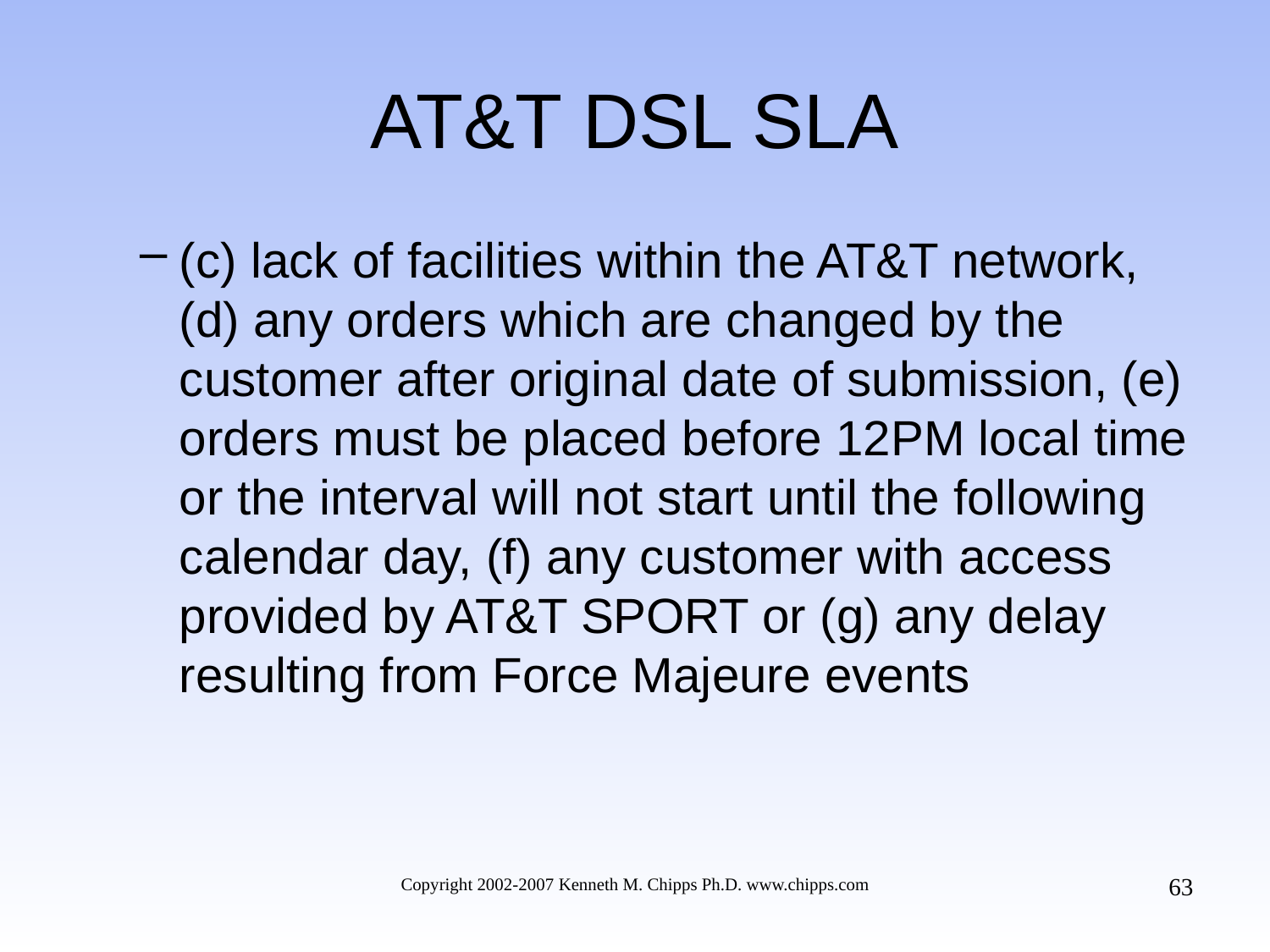

# AT&T DSL SLA
(c) lack of facilities within the AT&T network, (d) any orders which are changed by the customer after original date of submission, (e) orders must be placed before 12PM local time or the interval will not start until the following calendar day, (f) any customer with access provided by AT&T SPORT or (g) any delay resulting from Force Majeure events
63
Copyright 2002-2007 Kenneth M. Chipps Ph.D. www.chipps.com